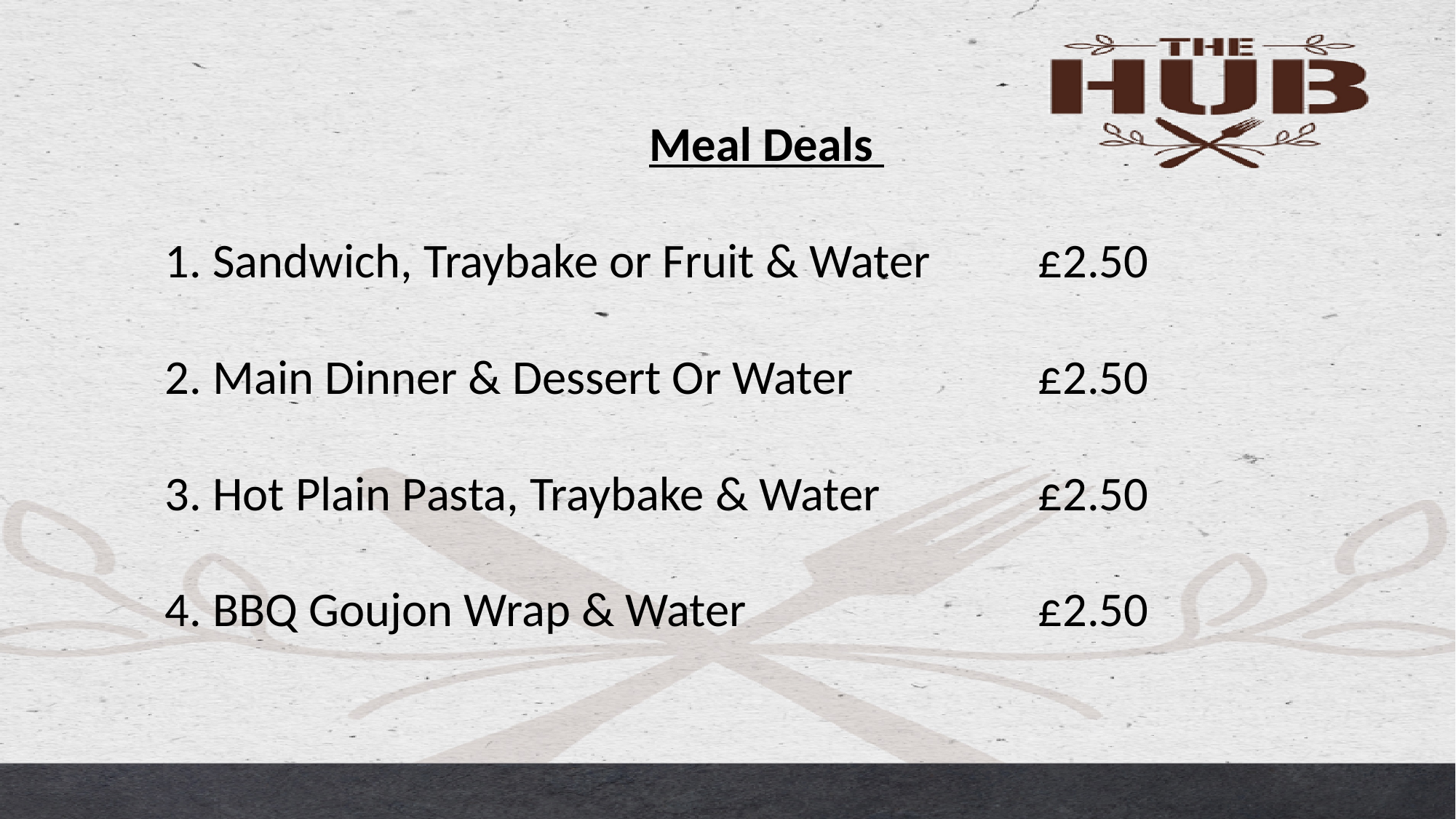

Meal Deals

1. Sandwich, Traybake or Fruit & Water	£2.50

2. Main Dinner & Dessert Or Water 		£2.50

3. Hot Plain Pasta, Traybake & Water 		£2.50

4. BBQ Goujon Wrap & Water 		 	£2.50